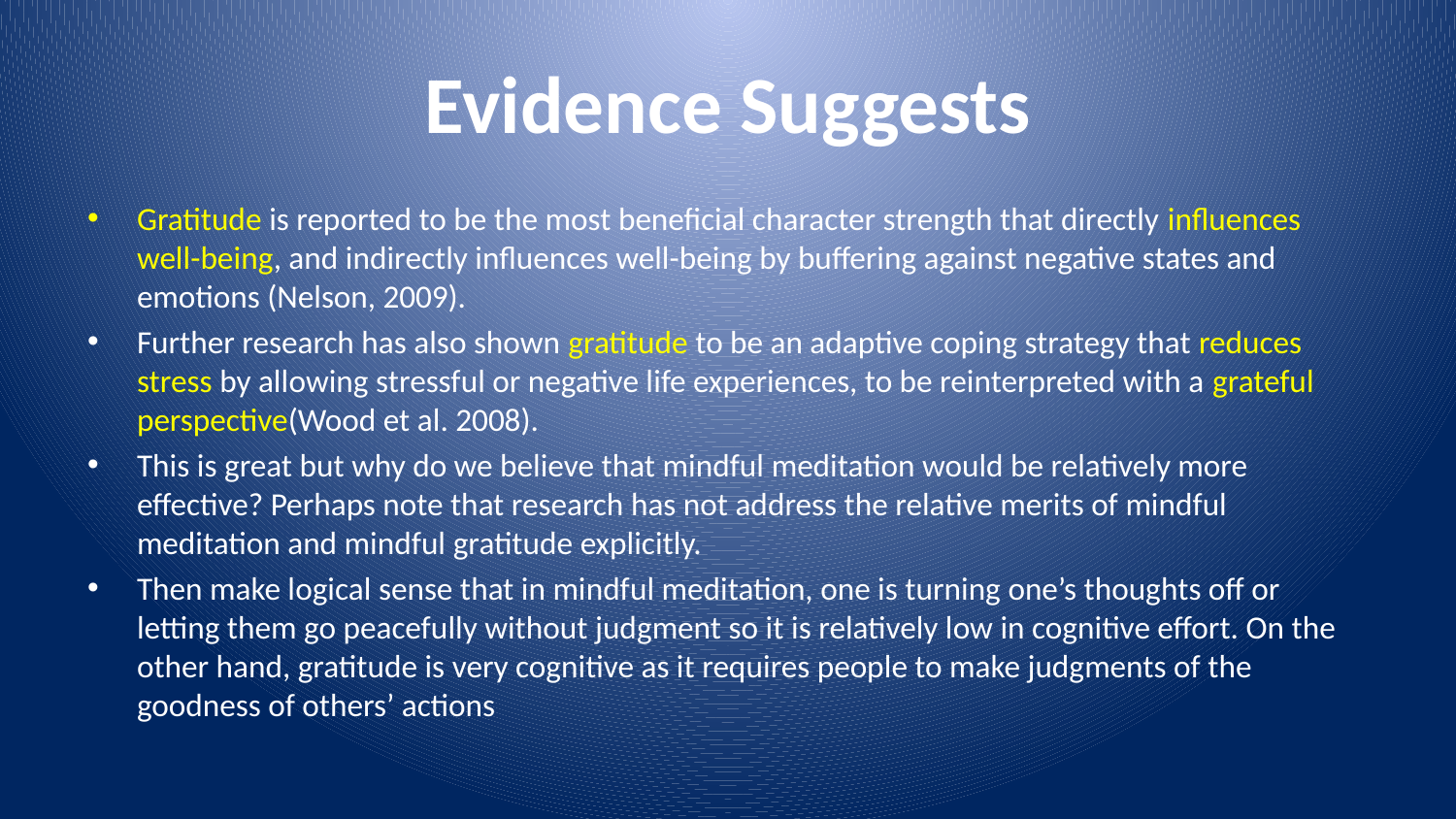

# Evidence Suggests
Gratitude is reported to be the most beneficial character strength that directly influences well-being, and indirectly influences well-being by buffering against negative states and emotions (Nelson, 2009).
Further research has also shown gratitude to be an adaptive coping strategy that reduces stress by allowing stressful or negative life experiences, to be reinterpreted with a grateful perspective(Wood et al. 2008).
This is great but why do we believe that mindful meditation would be relatively more effective? Perhaps note that research has not address the relative merits of mindful meditation and mindful gratitude explicitly.
Then make logical sense that in mindful meditation, one is turning one’s thoughts off or letting them go peacefully without judgment so it is relatively low in cognitive effort. On the other hand, gratitude is very cognitive as it requires people to make judgments of the goodness of others’ actions